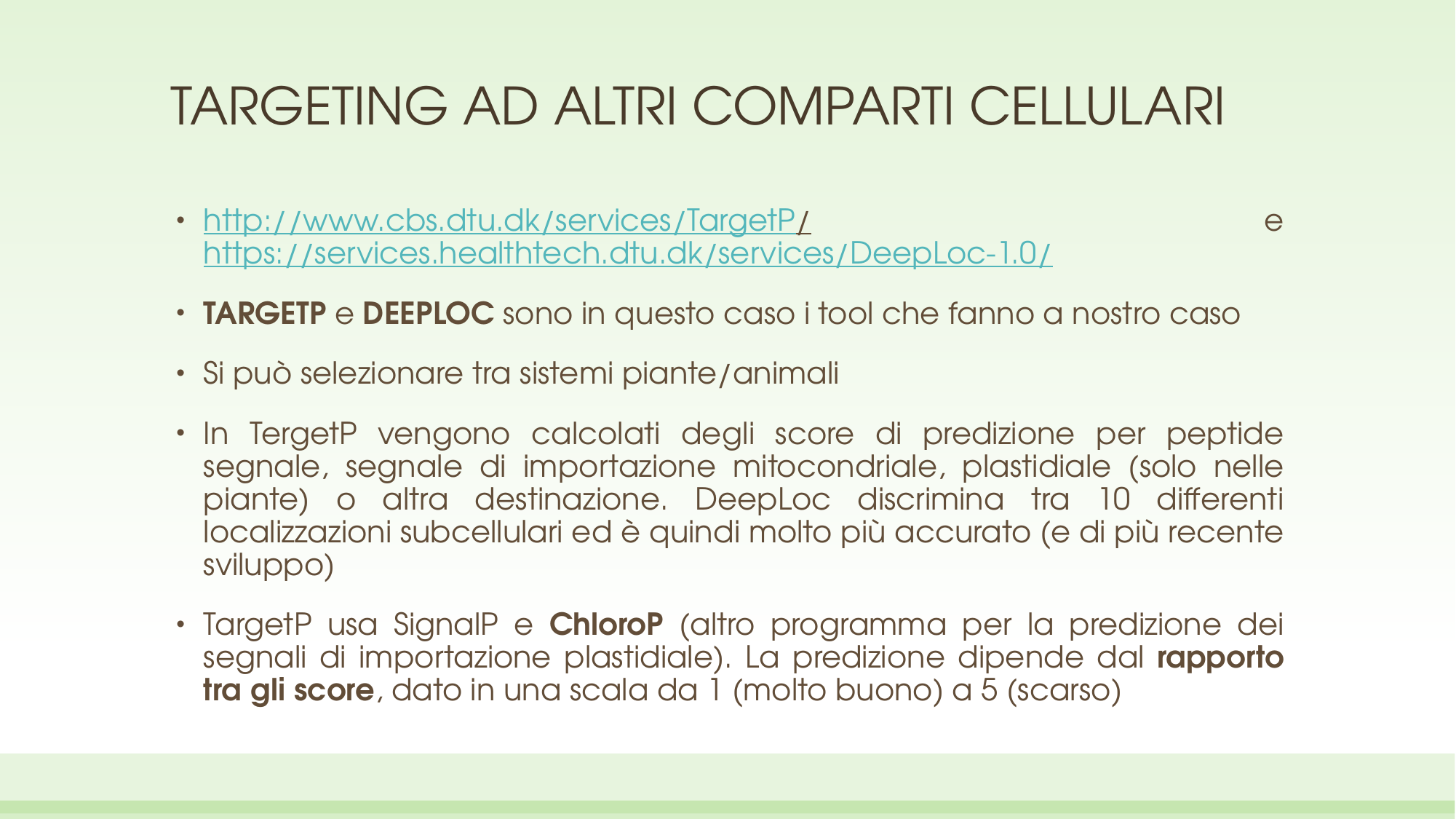

# TARGETING AD ALTRI COMPARTI CELLULARI
http://www.cbs.dtu.dk/services/TargetP/ e https://services.healthtech.dtu.dk/services/DeepLoc-1.0/
TARGETP e DEEPLOC sono in questo caso i tool che fanno a nostro caso
Si può selezionare tra sistemi piante/animali
In TergetP vengono calcolati degli score di predizione per peptide segnale, segnale di importazione mitocondriale, plastidiale (solo nelle piante) o altra destinazione. DeepLoc discrimina tra 10 differenti localizzazioni subcellulari ed è quindi molto più accurato (e di più recente sviluppo)
TargetP usa SignalP e ChloroP (altro programma per la predizione dei segnali di importazione plastidiale). La predizione dipende dal rapporto tra gli score, dato in una scala da 1 (molto buono) a 5 (scarso)